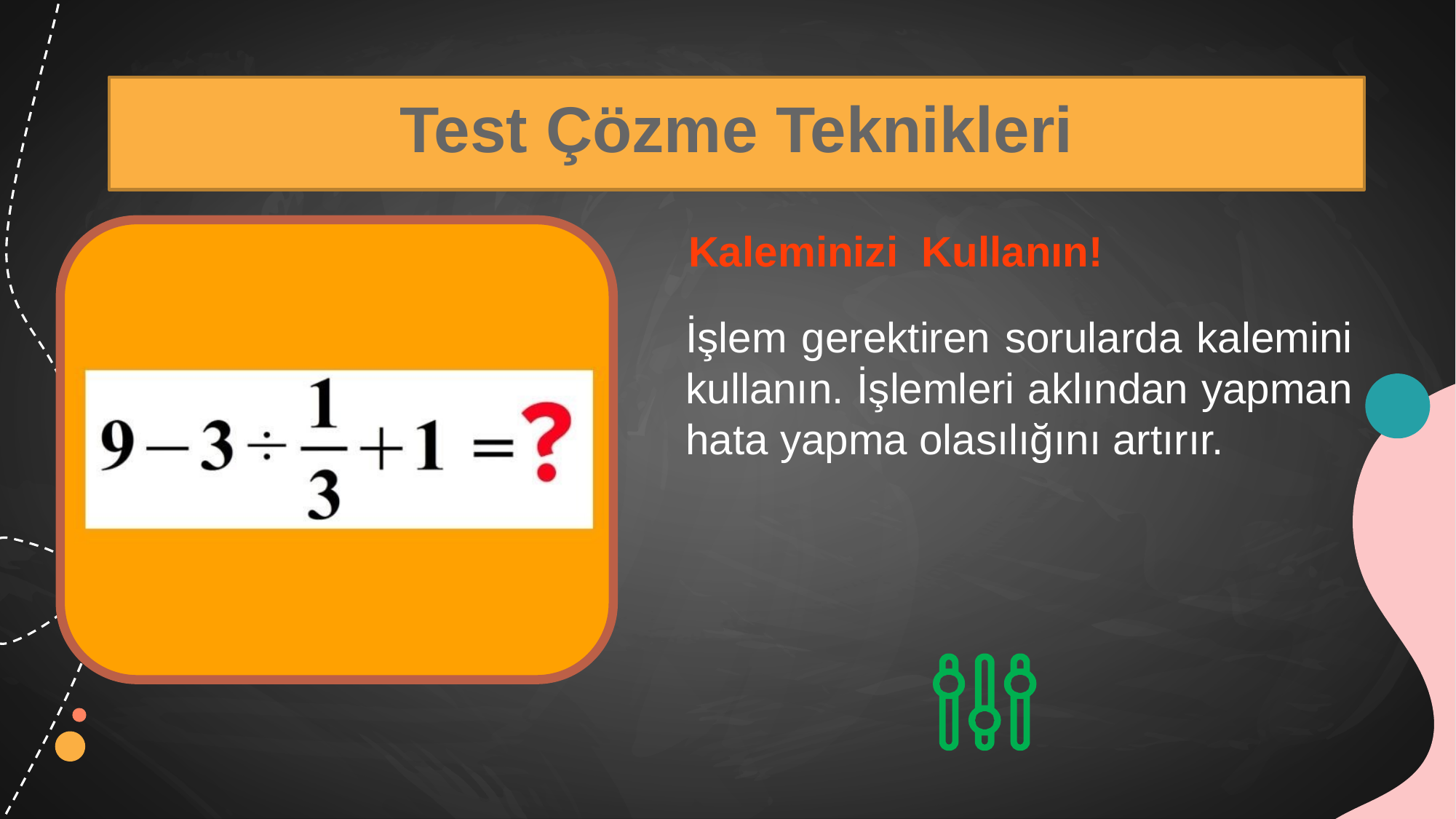

# Test Çözme Teknikleri
Kaleminizi  Kullanın!

İşlem gerektiren sorularda kalemini kullanın. İşlemleri aklından yapman hata yapma olasılığını artırır.
TESTING